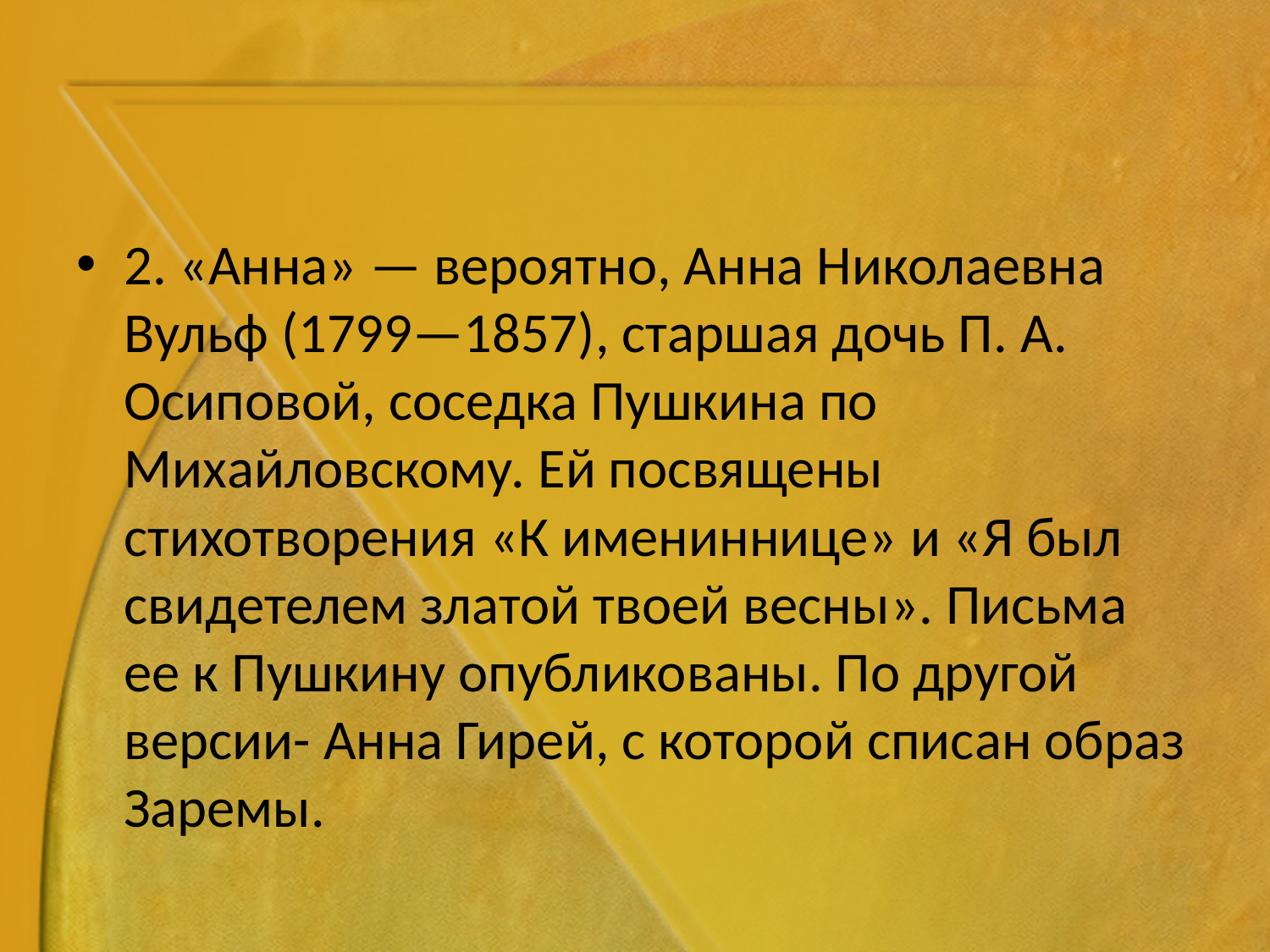

#
2. «Анна» — вероятно, Анна Николаевна Вульф (1799—1857), старшая дочь П. А. Осиповой, соседка Пушкина по Михайловскому. Ей посвящены стихотворения «К имениннице» и «Я был свидетелем златой твоей весны». Письма ее к Пушкину опубликованы. По другой версии- Анна Гирей, с которой списан образ Заремы.